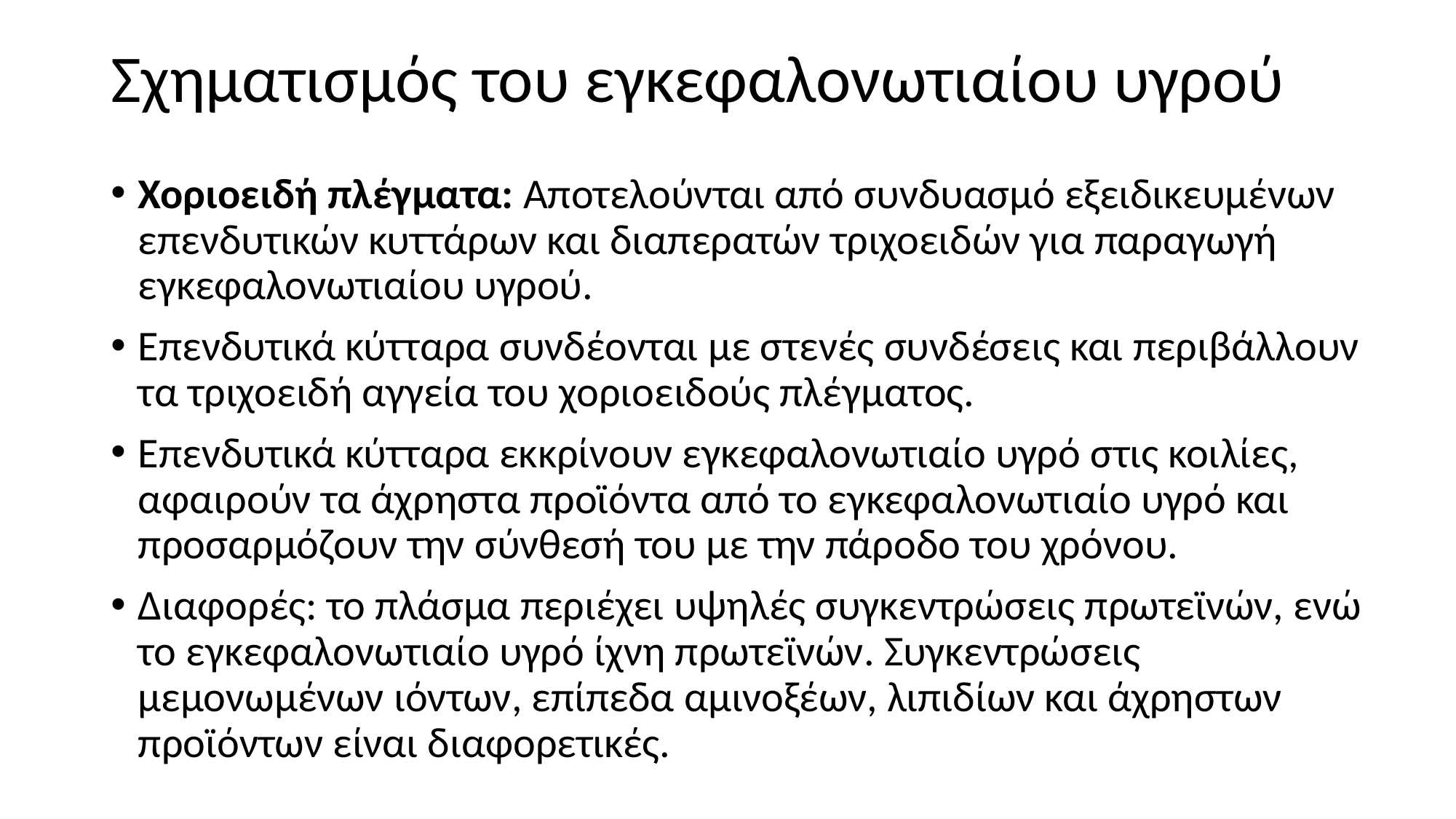

# Σχηματισμός του εγκεφαλονωτιαίου υγρού
Χοριοειδή πλέγματα: Αποτελούνται από συνδυασμό εξειδικευμένων επενδυτικών κυττάρων και διαπερατών τριχοειδών για παραγωγή εγκεφαλονωτιαίου υγρού.
Επενδυτικά κύτταρα συνδέονται με στενές συνδέσεις και περιβάλλουν τα τριχοειδή αγγεία του χοριοειδούς πλέγματος.
Επενδυτικά κύτταρα εκκρίνουν εγκεφαλονωτιαίο υγρό στις κοιλίες, αφαιρούν τα άχρηστα προϊόντα από το εγκεφαλονωτιαίο υγρό και προσαρμόζουν την σύνθεσή του με την πάροδο του χρόνου.
Διαφορές: το πλάσμα περιέχει υψηλές συγκεντρώσεις πρωτεϊνών, ενώ το εγκεφαλονωτιαίο υγρό ίχνη πρωτεϊνών. Συγκεντρώσεις μεμονωμένων ιόντων, επίπεδα αμινοξέων, λιπιδίων και άχρηστων προϊόντων είναι διαφορετικές.